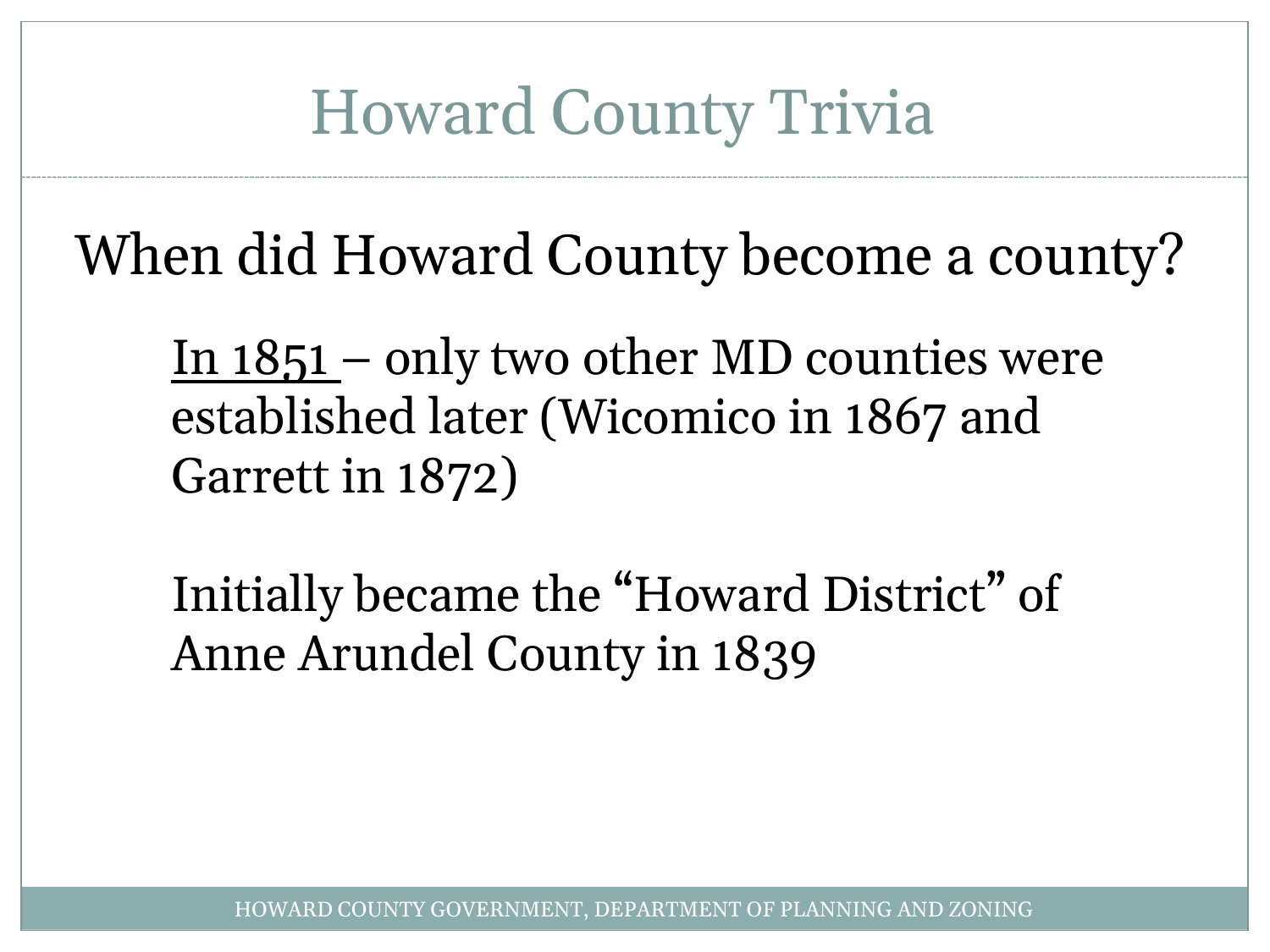

Howard County Trivia
When did Howard County become a county?
In 1851 – only two other MD counties were established later (Wicomico in 1867 and Garrett in 1872)

Initially became the “Howard District” of Anne Arundel County in 1839
HOWARD COUNTY GOVERNMENT, DEPARTMENT OF PLANNING AND ZONING